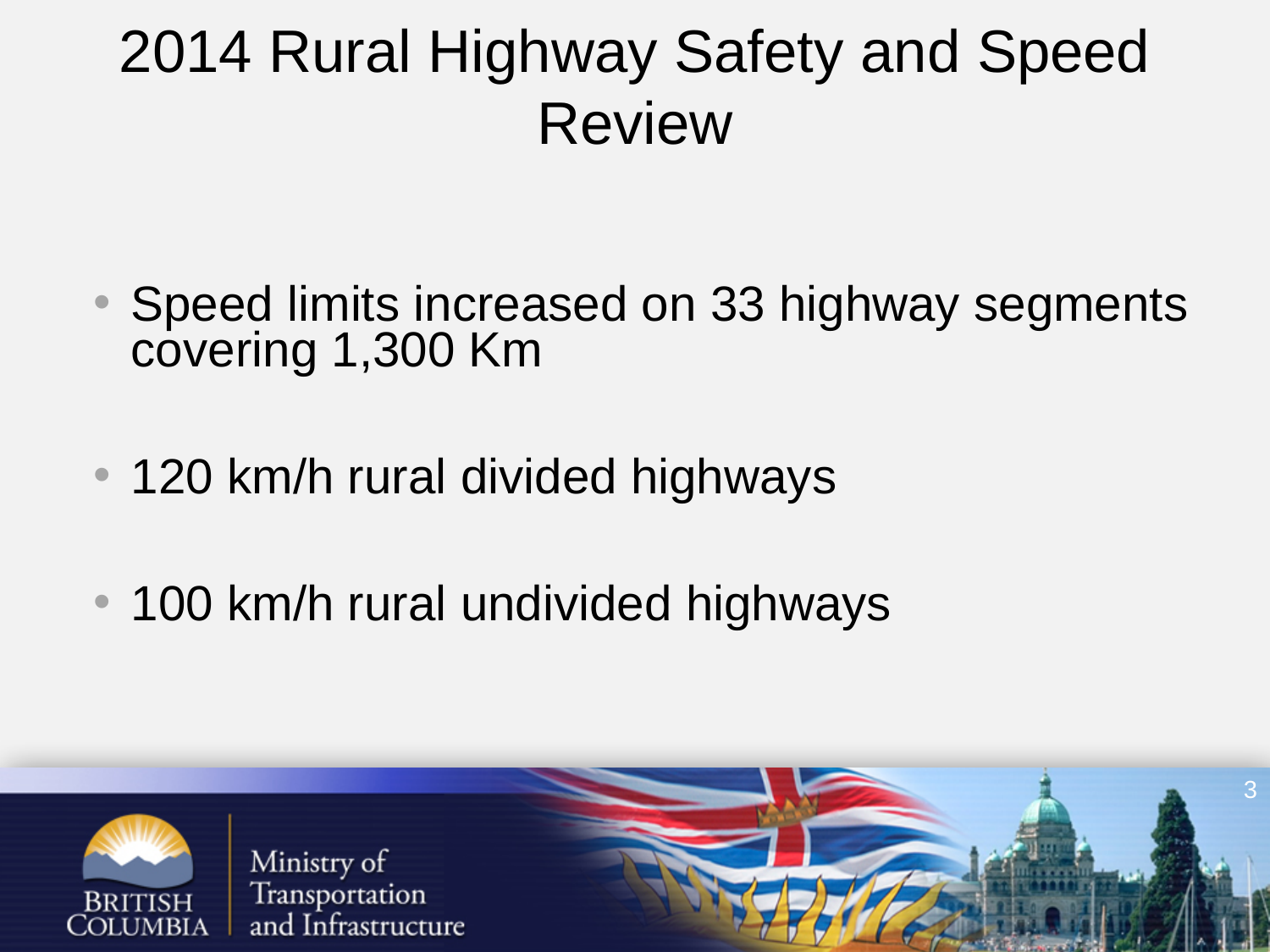

# 2014 Rural Highway Safety and Speed Review

Speed limits increased on 33 highway segments covering 1,300 Km

120 km/h rural divided highways

100 km/h rural undivided highways

3